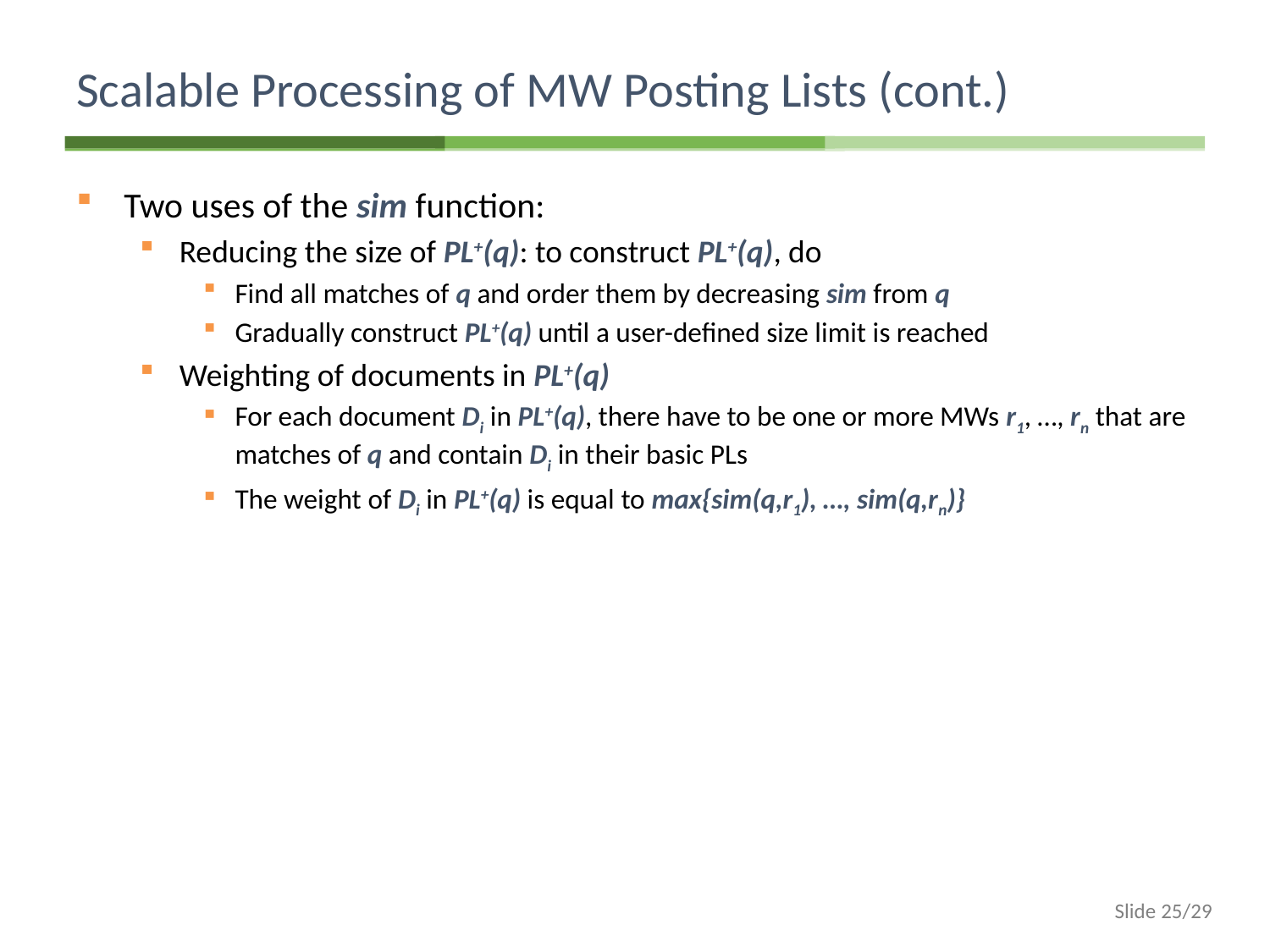

# Scalable Processing of MW Posting Lists (cont.)
Two uses of the sim function:
Reducing the size of PL+(q): to construct PL+(q), do
Find all matches of q and order them by decreasing sim from q
Gradually construct PL+(q) until a user-defined size limit is reached
Weighting of documents in PL+(q)
For each document Di in PL+(q), there have to be one or more MWs r1, …, rn that are matches of q and contain Di in their basic PLs
The weight of Di in PL+(q) is equal to max{sim(q,r1), …, sim(q,rn)}